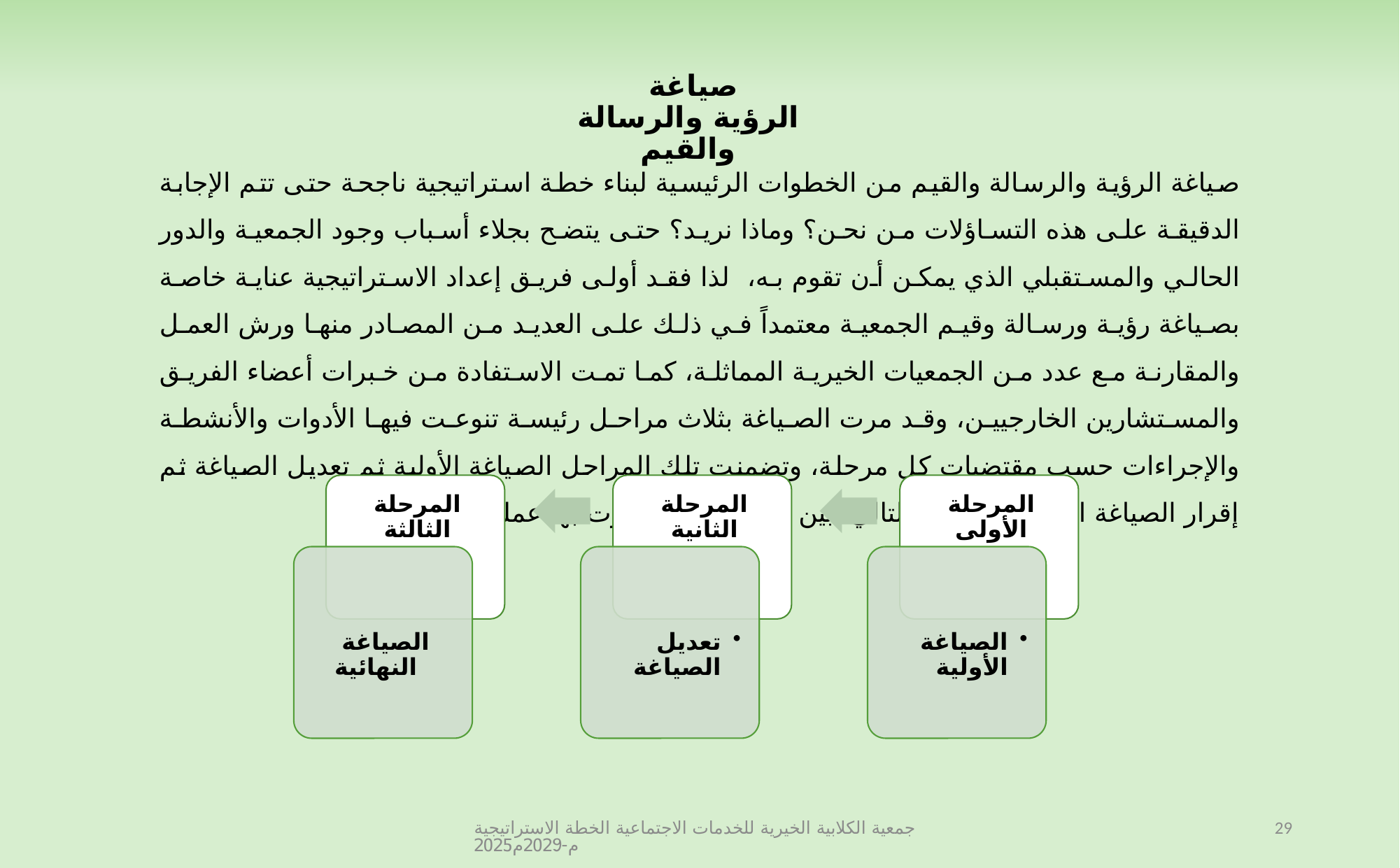

صياغة
الرؤية والرسالة والقيم
صياغة الرؤية والرسالة والقيم من الخطوات الرئيسية لبناء خطة استراتيجية ناجحة حتى تتم الإجابة الدقيقة على هذه التساؤلات من نحن؟ وماذا نريد؟ حتى يتضح بجلاء أسباب وجود الجمعية والدور الحالي والمستقبلي الذي يمكن أن تقوم به،  لذا فقد أولى فريق إعداد الاستراتيجية عناية خاصة بصياغة رؤية ورسالة وقيم الجمعية معتمداً في ذلك على العديد من المصادر منها ورش العمل والمقارنة مع عدد من الجمعيات الخيرية المماثلة، كما تمت الاستفادة من خبرات أعضاء الفريق والمستشارين الخارجيين، وقد مرت الصياغة بثلاث مراحل رئيسة تنوعت فيها الأدوات والأنشطة والإجراءات حسب مقتضيات كل مرحلة، وتضمنت تلك المراحل الصياغة الأولية ثم تعديل الصياغة ثم إقرار الصياغة النهائية والشكل التالي يبين المراحل التي مرت بها عملية الصياغة :-
المرحلة الأولى

الصياغة الأولية

المرحلة الثانية

تعديل الصياغة

المرحلة الثالثة

الصياغة النهائية
جمعية الكلابية الخيرية للخدمات الاجتماعية الخطة الاستراتيجية 2025م-2029م
29